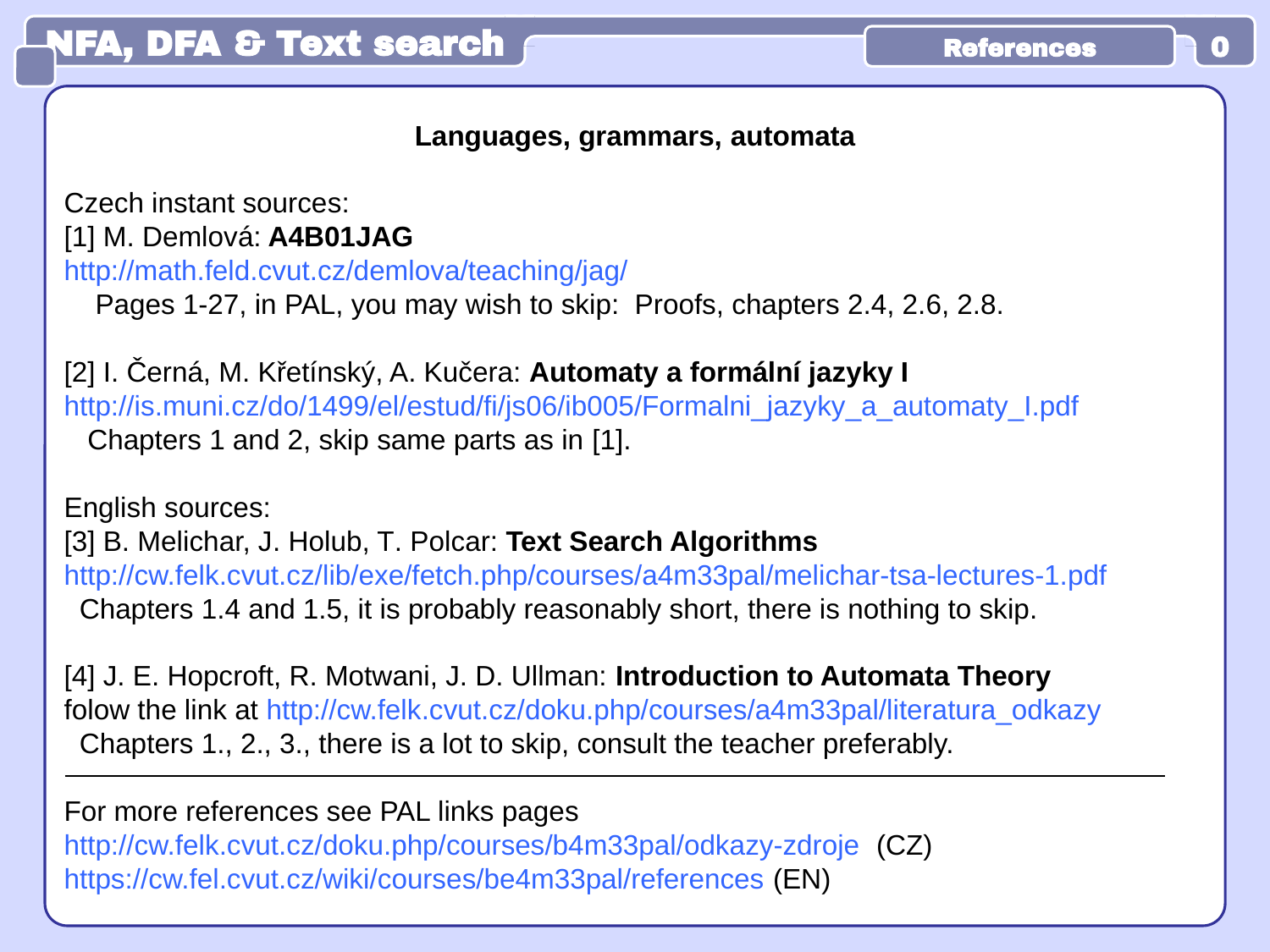

NFA, DFA & Text search

References
0

Languages, grammars, automata

Czech instant sources:
[1] M. Demlová: A4B01JAG
http://math.feld.cvut.cz/demlova/teaching/jag/
    Pages 1-27, in PAL, you may wish to skip:  Proofs, chapters 2.4, 2.6, 2.8.

[2] I. Černá, M. Křetínský, A. Kučera: Automaty a formální jazyky I
http://is.muni.cz/do/1499/el/estud/fi/js06/ib005/Formalni_jazyky_a_automaty_I.pdf
   Chapters 1 and 2, skip same parts as in [1].

English sources:
[3] B. Melichar, J. Holub, T. Polcar: Text Search Algorithms
http://cw.felk.cvut.cz/lib/exe/fetch.php/courses/a4m33pal/melichar-tsa-lectures-1.pdf
  Chapters 1.4 and 1.5, it is probably reasonably short, there is nothing to skip.

[4] J. E. Hopcroft, R. Motwani, J. D. Ullman: Introduction to Automata Theory
folow the link at http://cw.felk.cvut.cz/doku.php/courses/a4m33pal/literatura_odkazy
  Chapters 1., 2., 3., there is a lot to skip, consult the teacher preferably.

For more references see PAL links pages
http://cw.felk.cvut.cz/doku.php/courses/b4m33pal/odkazy-zdroje  (CZ)
https://cw.fel.cvut.cz/wiki/courses/be4m33pal/references (EN)